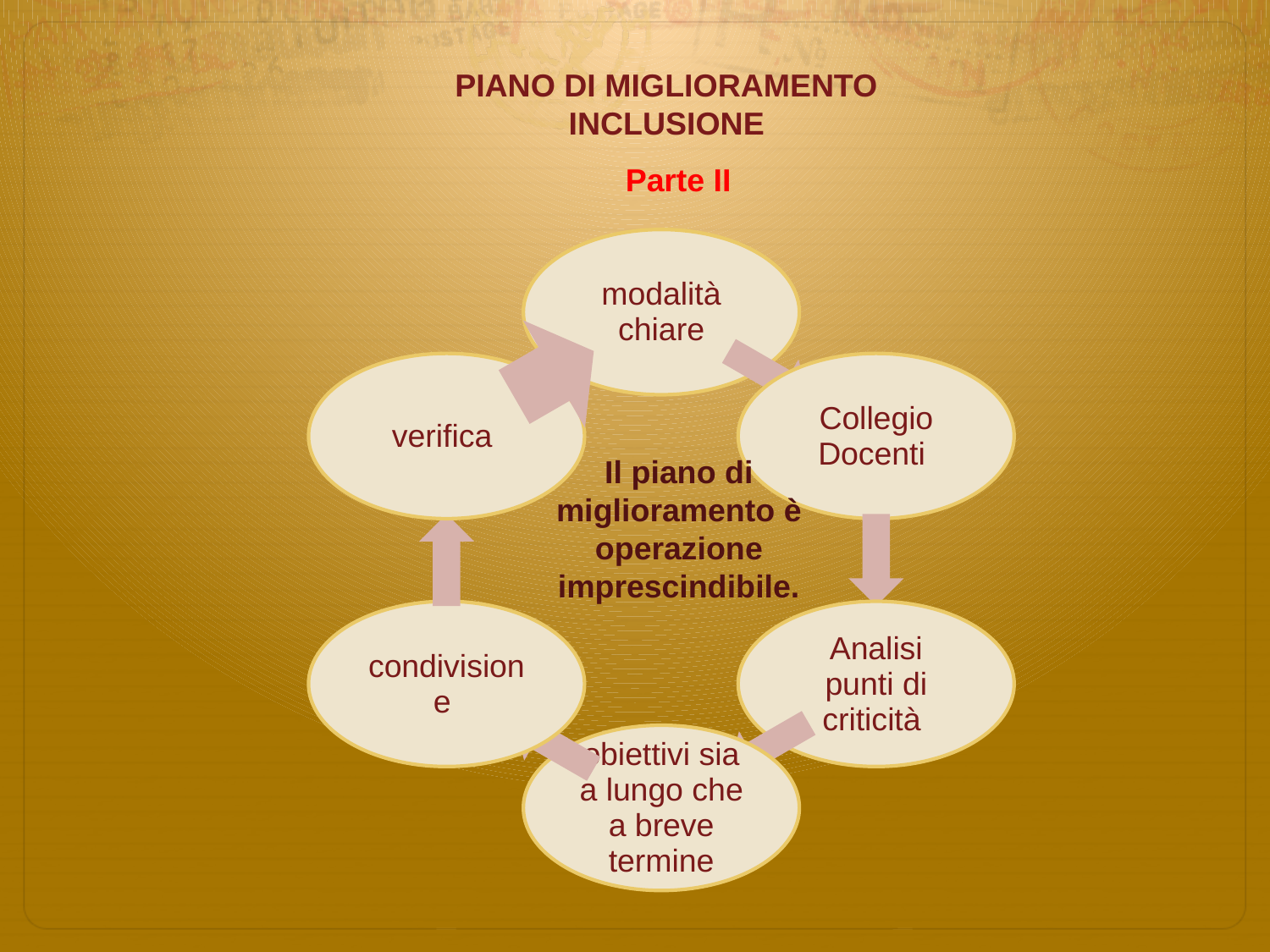

PIANO DI MIGLIORAMENTO
INCLUSIONE
Parte II
Analisi punti di criticità
condivisione
Collegio Docenti
obiettivi sia a lungo che a breve termine
verifica
modalità chiare
Il piano di miglioramento è operazione imprescindibile.